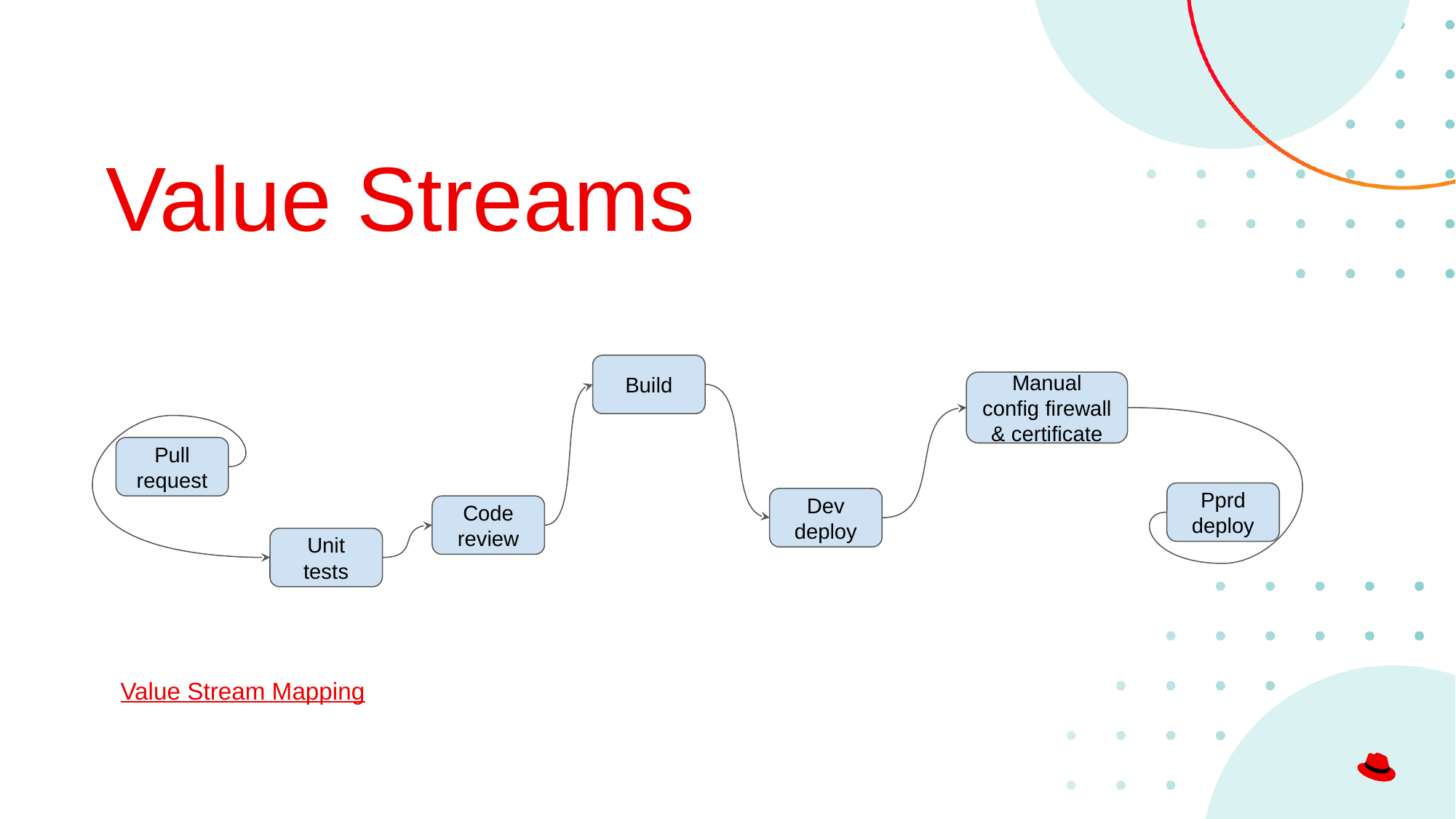

# Value Streams
Build
Manual config firewall & certificate
Pull request
Pprd deploy
Dev deploy
Code review
Unit tests
Value Stream Mapping